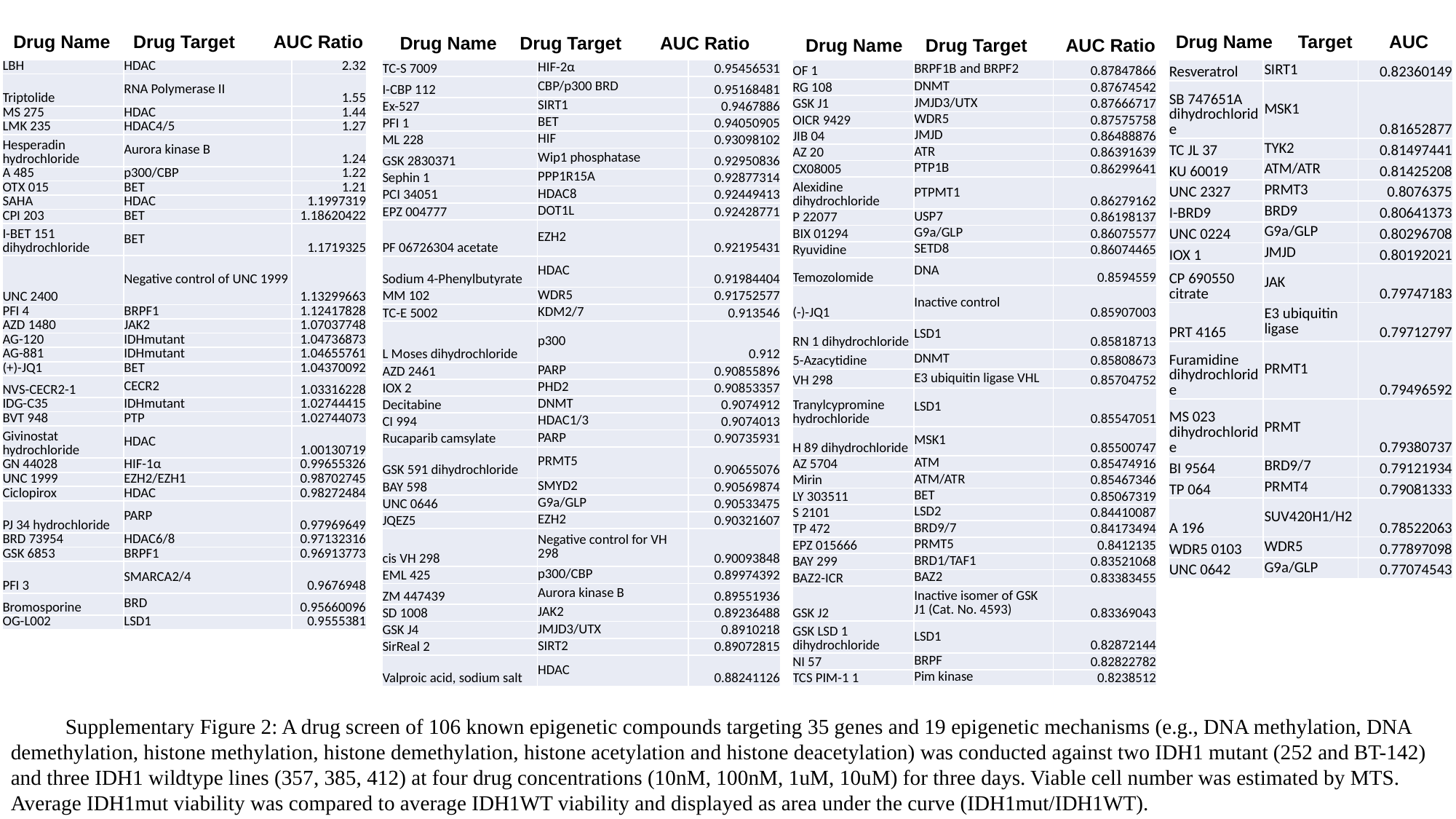

Drug Name
Drug Target
AUC Ratio
Drug Name
Target
AUC
Drug Name
Drug Target
AUC Ratio
Drug Name
Drug Target
AUC Ratio
| LBH | HDAC | 2.32 |
| --- | --- | --- |
| Triptolide | RNA Polymerase II | 1.55 |
| MS 275 | HDAC | 1.44 |
| LMK 235 | HDAC4/5 | 1.27 |
| Hesperadin hydrochloride | Aurora kinase B | 1.24 |
| A 485 | p300/CBP | 1.22 |
| OTX 015 | BET | 1.21 |
| SAHA | HDAC | 1.1997319 |
| CPI 203 | BET | 1.18620422 |
| I-BET 151 dihydrochloride | BET | 1.1719325 |
| UNC 2400 | Negative control of UNC 1999 | 1.13299663 |
| PFI 4 | BRPF1 | 1.12417828 |
| AZD 1480 | JAK2 | 1.07037748 |
| AG-120 | IDHmutant | 1.04736873 |
| AG-881 | IDHmutant | 1.04655761 |
| (+)-JQ1 | BET | 1.04370092 |
| NVS-CECR2-1 | CECR2 | 1.03316228 |
| IDG-C35 | IDHmutant | 1.02744415 |
| BVT 948 | PTP | 1.02744073 |
| Givinostat hydrochloride | HDAC | 1.00130719 |
| GN 44028 | HIF-1α | 0.99655326 |
| UNC 1999 | EZH2/EZH1 | 0.98702745 |
| Ciclopirox | HDAC | 0.98272484 |
| PJ 34 hydrochloride | PARP | 0.97969649 |
| BRD 73954 | HDAC6/8 | 0.97132316 |
| GSK 6853 | BRPF1 | 0.96913773 |
| PFI 3 | SMARCA2/4 | 0.9676948 |
| Bromosporine | BRD | 0.95660096 |
| OG-L002 | LSD1 | 0.9555381 |
| TC-S 7009 | HIF-2α | 0.95456531 |
| --- | --- | --- |
| I-CBP 112 | CBP/p300 BRD | 0.95168481 |
| Ex-527 | SIRT1 | 0.9467886 |
| PFI 1 | BET | 0.94050905 |
| ML 228 | HIF | 0.93098102 |
| GSK 2830371 | Wip1 phosphatase | 0.92950836 |
| Sephin 1 | PPP1R15A | 0.92877314 |
| PCI 34051 | HDAC8 | 0.92449413 |
| EPZ 004777 | DOT1L | 0.92428771 |
| PF 06726304 acetate | EZH2 | 0.92195431 |
| Sodium 4-Phenylbutyrate | HDAC | 0.91984404 |
| MM 102 | WDR5 | 0.91752577 |
| TC-E 5002 | KDM2/7 | 0.913546 |
| L Moses dihydrochloride | p300 | 0.912 |
| AZD 2461 | PARP | 0.90855896 |
| IOX 2 | PHD2 | 0.90853357 |
| Decitabine | DNMT | 0.9074912 |
| CI 994 | HDAC1/3 | 0.9074013 |
| Rucaparib camsylate | PARP | 0.90735931 |
| GSK 591 dihydrochloride | PRMT5 | 0.90655076 |
| BAY 598 | SMYD2 | 0.90569874 |
| UNC 0646 | G9a/GLP | 0.90533475 |
| JQEZ5 | EZH2 | 0.90321607 |
| cis VH 298 | Negative control for VH 298 | 0.90093848 |
| EML 425 | p300/CBP | 0.89974392 |
| ZM 447439 | Aurora kinase B | 0.89551936 |
| SD 1008 | JAK2 | 0.89236488 |
| GSK J4 | JMJD3/UTX | 0.8910218 |
| SirReal 2 | SIRT2 | 0.89072815 |
| Valproic acid, sodium salt | HDAC | 0.88241126 |
| OF 1 | BRPF1B and BRPF2 | 0.87847866 |
| --- | --- | --- |
| RG 108 | DNMT | 0.87674542 |
| GSK J1 | JMJD3/UTX | 0.87666717 |
| OICR 9429 | WDR5 | 0.87575758 |
| JIB 04 | JMJD | 0.86488876 |
| AZ 20 | ATR | 0.86391639 |
| CX08005 | PTP1B | 0.86299641 |
| Alexidine dihydrochloride | PTPMT1 | 0.86279162 |
| P 22077 | USP7 | 0.86198137 |
| BIX 01294 | G9a/GLP | 0.86075577 |
| Ryuvidine | SETD8 | 0.86074465 |
| Temozolomide | DNA | 0.8594559 |
| (-)-JQ1 | Inactive control | 0.85907003 |
| RN 1 dihydrochloride | LSD1 | 0.85818713 |
| 5-Azacytidine | DNMT | 0.85808673 |
| VH 298 | E3 ubiquitin ligase VHL | 0.85704752 |
| Tranylcypromine hydrochloride | LSD1 | 0.85547051 |
| H 89 dihydrochloride | MSK1 | 0.85500747 |
| AZ 5704 | ATM | 0.85474916 |
| Mirin | ATM/ATR | 0.85467346 |
| LY 303511 | BET | 0.85067319 |
| S 2101 | LSD2 | 0.84410087 |
| TP 472 | BRD9/7 | 0.84173494 |
| EPZ 015666 | PRMT5 | 0.8412135 |
| BAY 299 | BRD1/TAF1 | 0.83521068 |
| BAZ2-ICR | BAZ2 | 0.83383455 |
| GSK J2 | Inactive isomer of GSK J1 (Cat. No. 4593) | 0.83369043 |
| GSK LSD 1 dihydrochloride | LSD1 | 0.82872144 |
| NI 57 | BRPF | 0.82822782 |
| TCS PIM-1 1 | Pim kinase | 0.8238512 |
| Resveratrol | SIRT1 | 0.82360149 |
| --- | --- | --- |
| SB 747651A dihydrochloride | MSK1 | 0.81652877 |
| TC JL 37 | TYK2 | 0.81497441 |
| KU 60019 | ATM/ATR | 0.81425208 |
| UNC 2327 | PRMT3 | 0.8076375 |
| I-BRD9 | BRD9 | 0.80641373 |
| UNC 0224 | G9a/GLP | 0.80296708 |
| IOX 1 | JMJD | 0.80192021 |
| CP 690550 citrate | JAK | 0.79747183 |
| PRT 4165 | E3 ubiquitin ligase | 0.79712797 |
| Furamidine dihydrochloride | PRMT1 | 0.79496592 |
| MS 023 dihydrochloride | PRMT | 0.79380737 |
| BI 9564 | BRD9/7 | 0.79121934 |
| TP 064 | PRMT4 | 0.79081333 |
| A 196 | SUV420H1/H2 | 0.78522063 |
| WDR5 0103 | WDR5 | 0.77897098 |
| UNC 0642 | G9a/GLP | 0.77074543 |
Supplementary Figure 2: A drug screen of 106 known epigenetic compounds targeting 35 genes and 19 epigenetic mechanisms (e.g., DNA methylation, DNA demethylation, histone methylation, histone demethylation, histone acetylation and histone deacetylation) was conducted against two IDH1 mutant (252 and BT-142) and three IDH1 wildtype lines (357, 385, 412) at four drug concentrations (10nM, 100nM, 1uM, 10uM) for three days. Viable cell number was estimated by MTS. Average IDH1mut viability was compared to average IDH1WT viability and displayed as area under the curve (IDH1mut/IDH1WT).